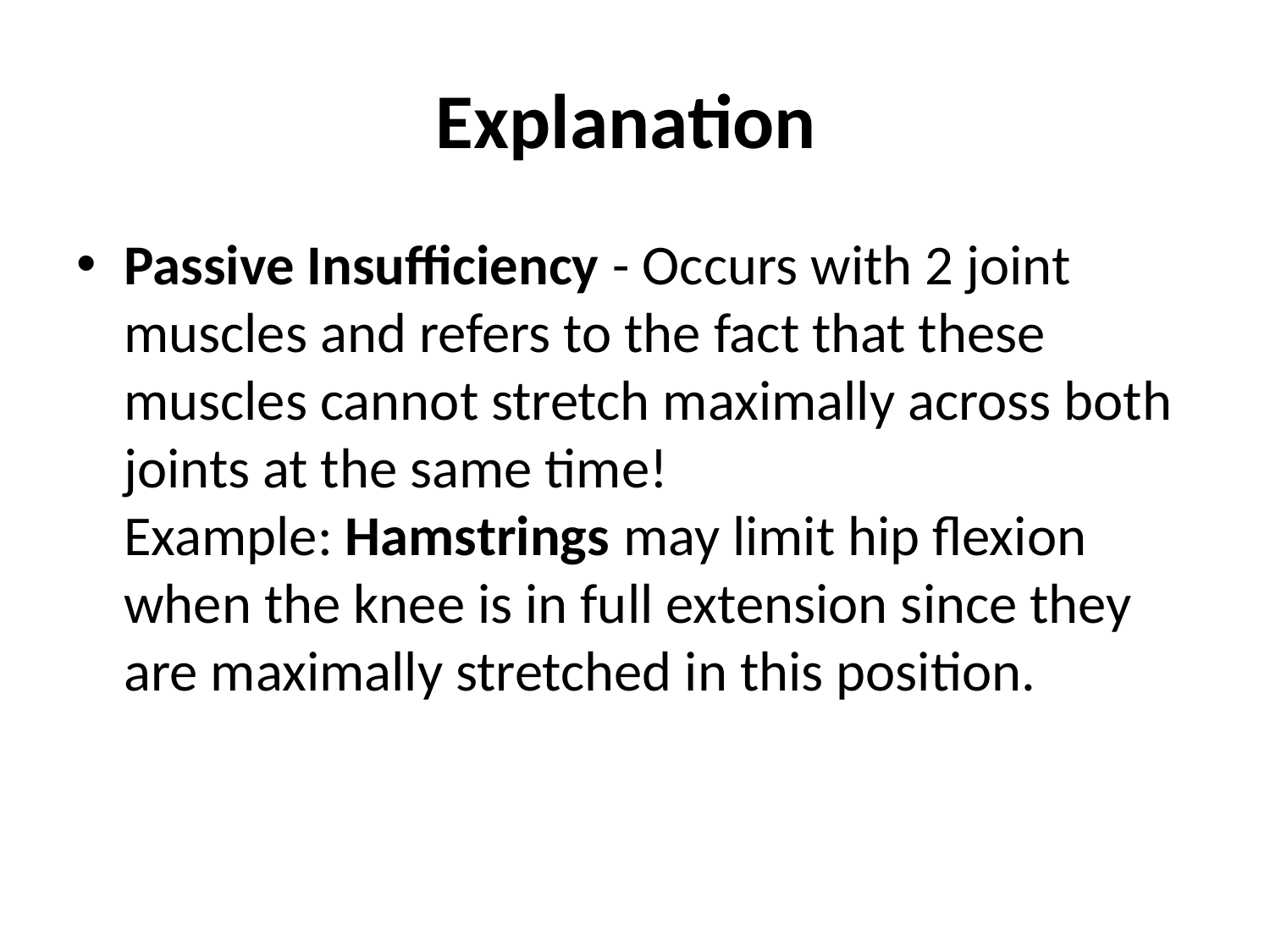

# Explanation
Passive Insufficiency - Occurs with 2 joint muscles and refers to the fact that these muscles cannot stretch maximally across both joints at the same time! Example: Hamstrings may limit hip flexion when the knee is in full extension since they are maximally stretched in this position.